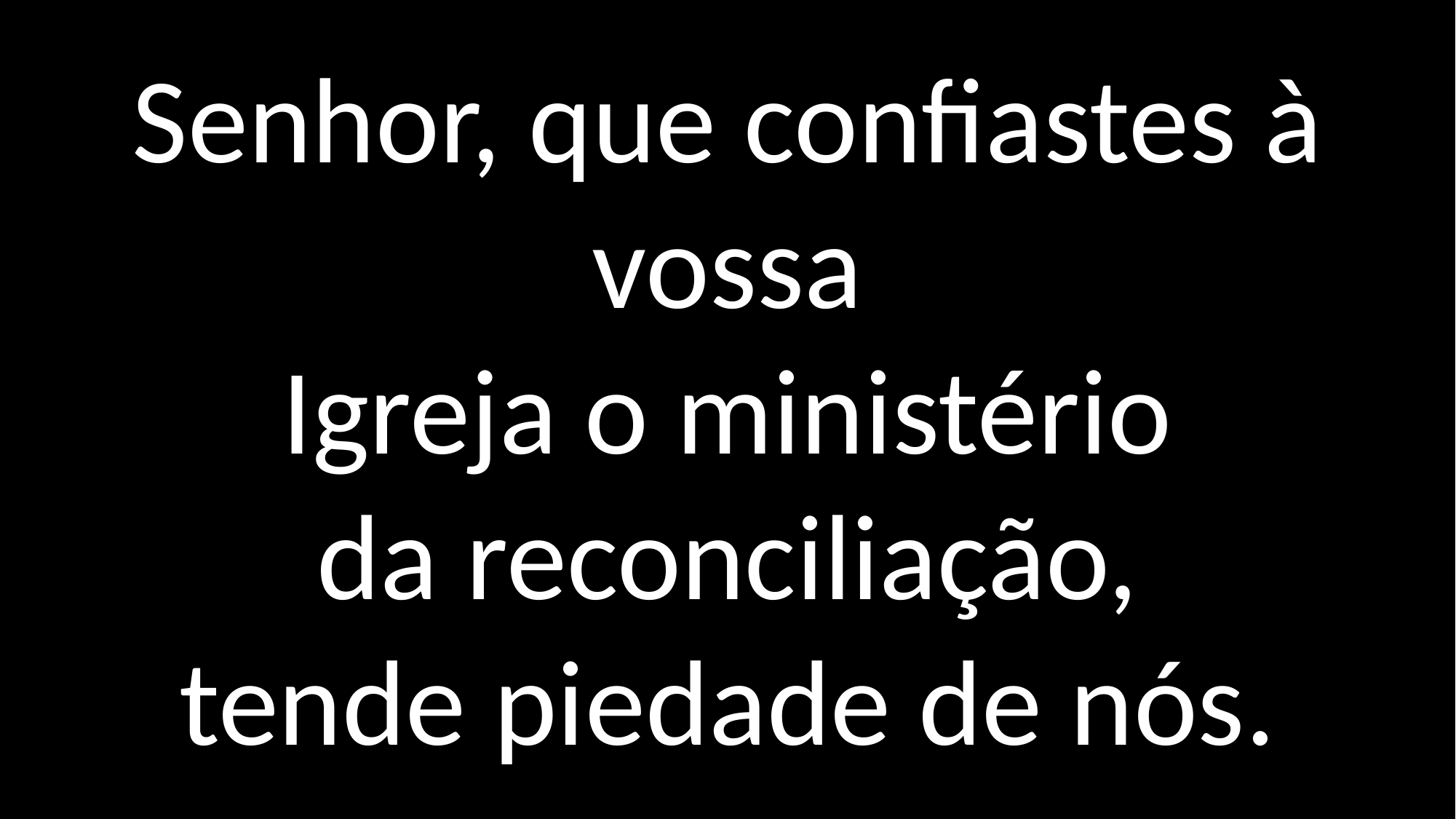

Senhor, que confiastes à vossa
Igreja o ministério
da reconciliação,
tende piedade de nós.